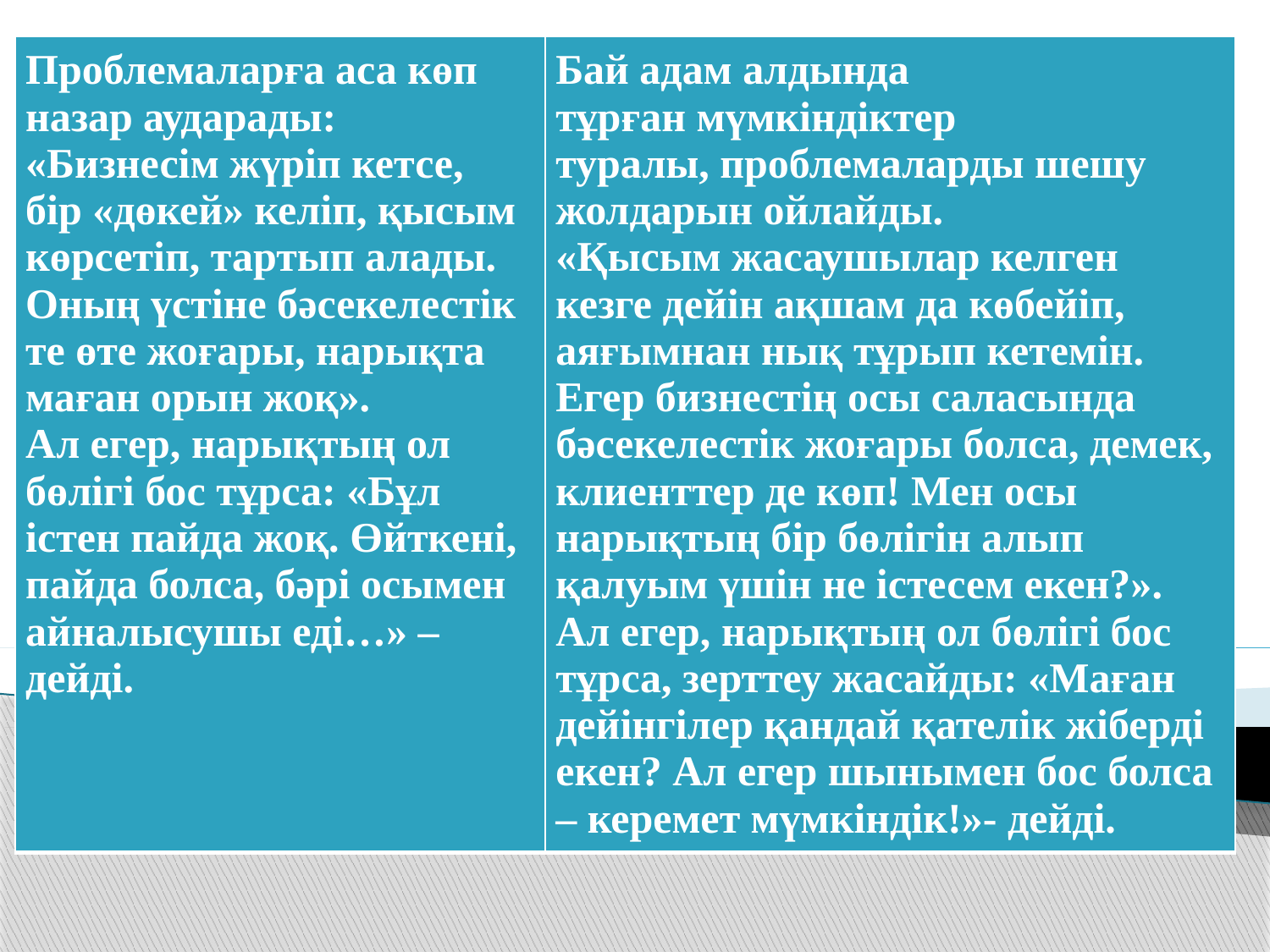

| Проблемаларға аса көп назар аударады: «Бизнесім жүріп кетсе, бір «дөкей» келіп, қысым көрсетіп, тартып алады. Оның үстіне бәсекелестік те өте жоғары, нарықта маған орын жоқ». Ал егер, нарықтың ол бөлігі бос тұрса: «Бұл істен пайда жоқ. Өйткені, пайда болса, бәрі осымен айналысушы еді…» – дейді. | Бай адам алдында тұрған мүмкіндіктер туралы, проблемаларды шешу жолдарын ойлайды. «Қысым жасаушылар келген кезге дейін ақшам да көбейіп, аяғымнан нық тұрып кетемін. Егер бизнестің осы саласында бәсекелестік жоғары болса, демек, клиенттер де көп! Мен осы нарықтың бір бөлігін алып қалуым үшін не істесем екен?». Ал егер, нарықтың ол бөлігі бос тұрса, зерттеу жасайды: «Маған дейінгілер қандай қателік жіберді екен? Ал егер шынымен бос болса – керемет мүмкіндік!»- дейді. |
| --- | --- |

#